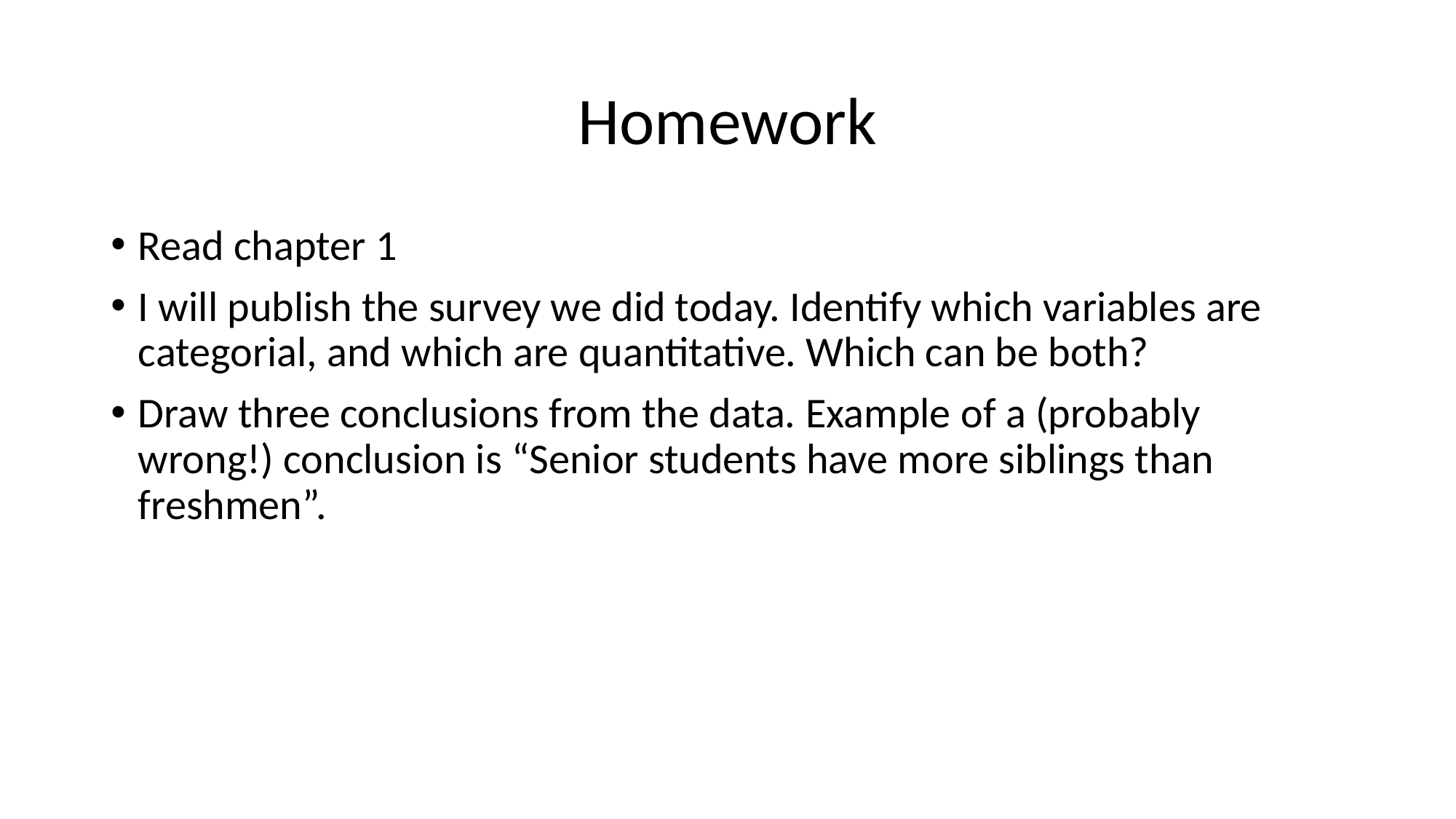

# Homework
Read chapter 1
I will publish the survey we did today. Identify which variables are categorial, and which are quantitative. Which can be both?
Draw three conclusions from the data. Example of a (probably wrong!) conclusion is “Senior students have more siblings than freshmen”.